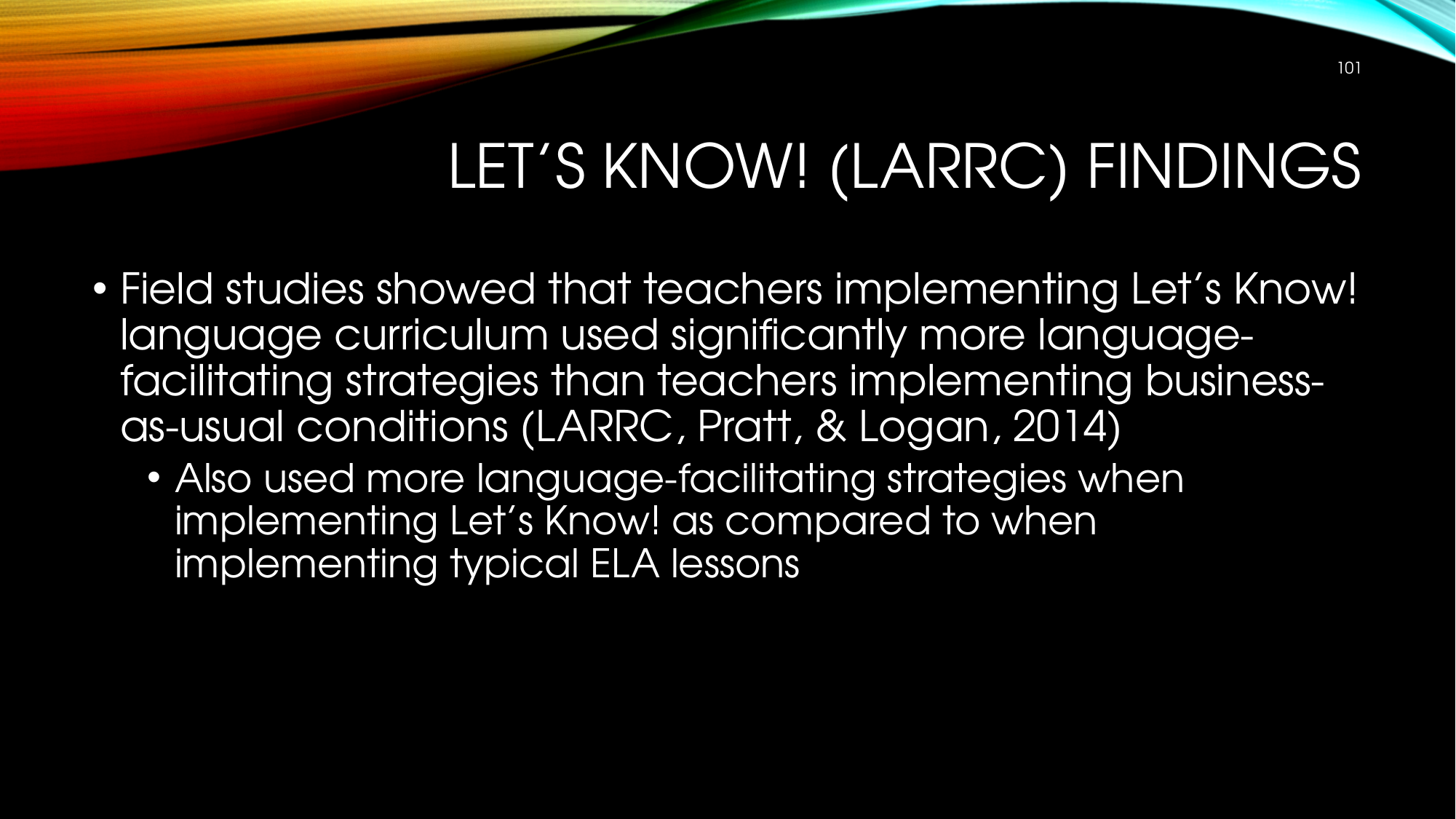

101
# Let’s Know! (LARRC) FINDINGS
Field studies showed that teachers implementing Let’s Know! language curriculum used significantly more language-facilitating strategies than teachers implementing business-as-usual conditions (LARRC, Pratt, & Logan, 2014)
Also used more language-facilitating strategies when implementing Let’s Know! as compared to when implementing typical ELA lessons